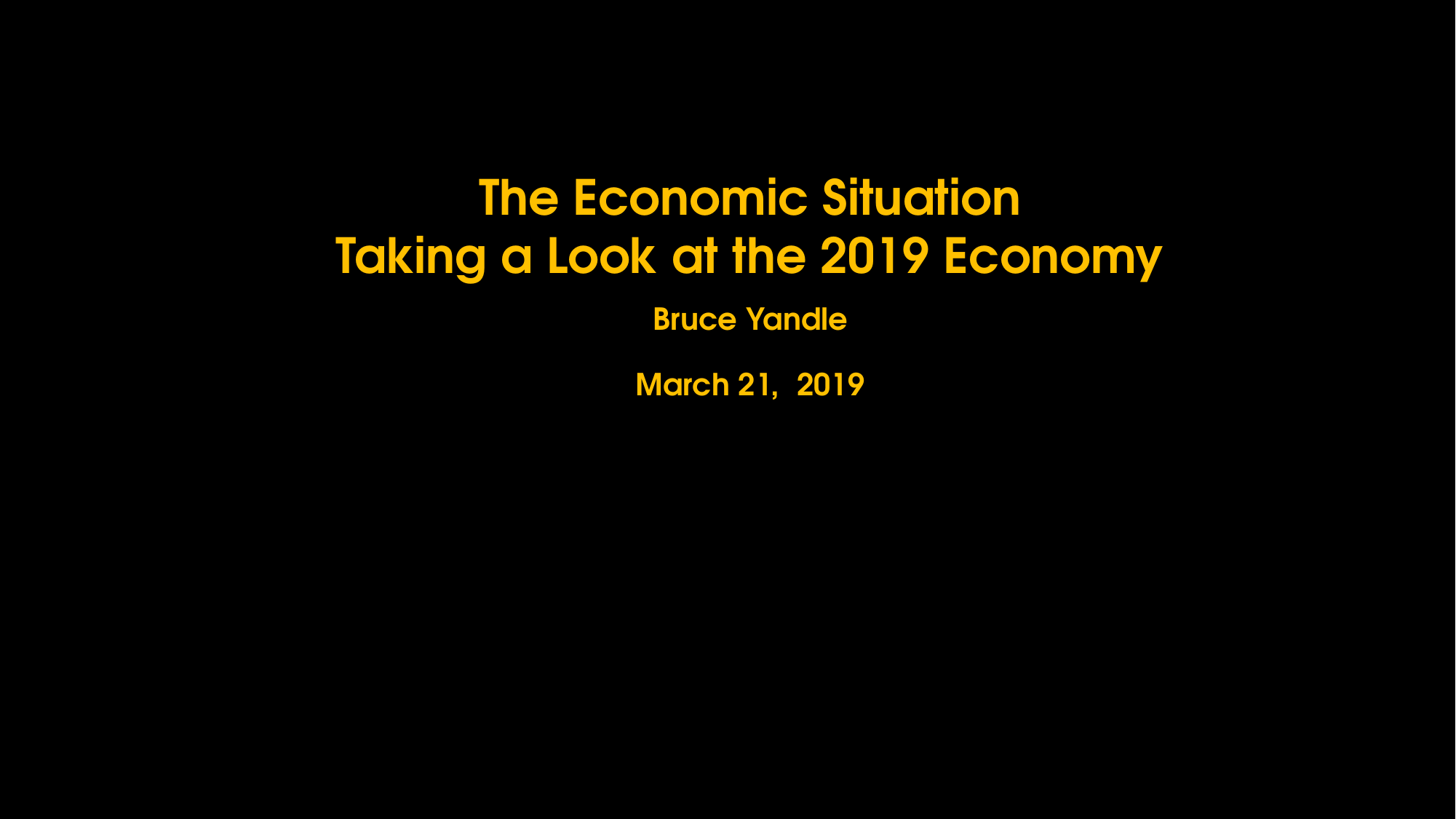

The Economic Situation
Taking a Look at the 2019 Economy

Bruce Yandle

March 21,  2019